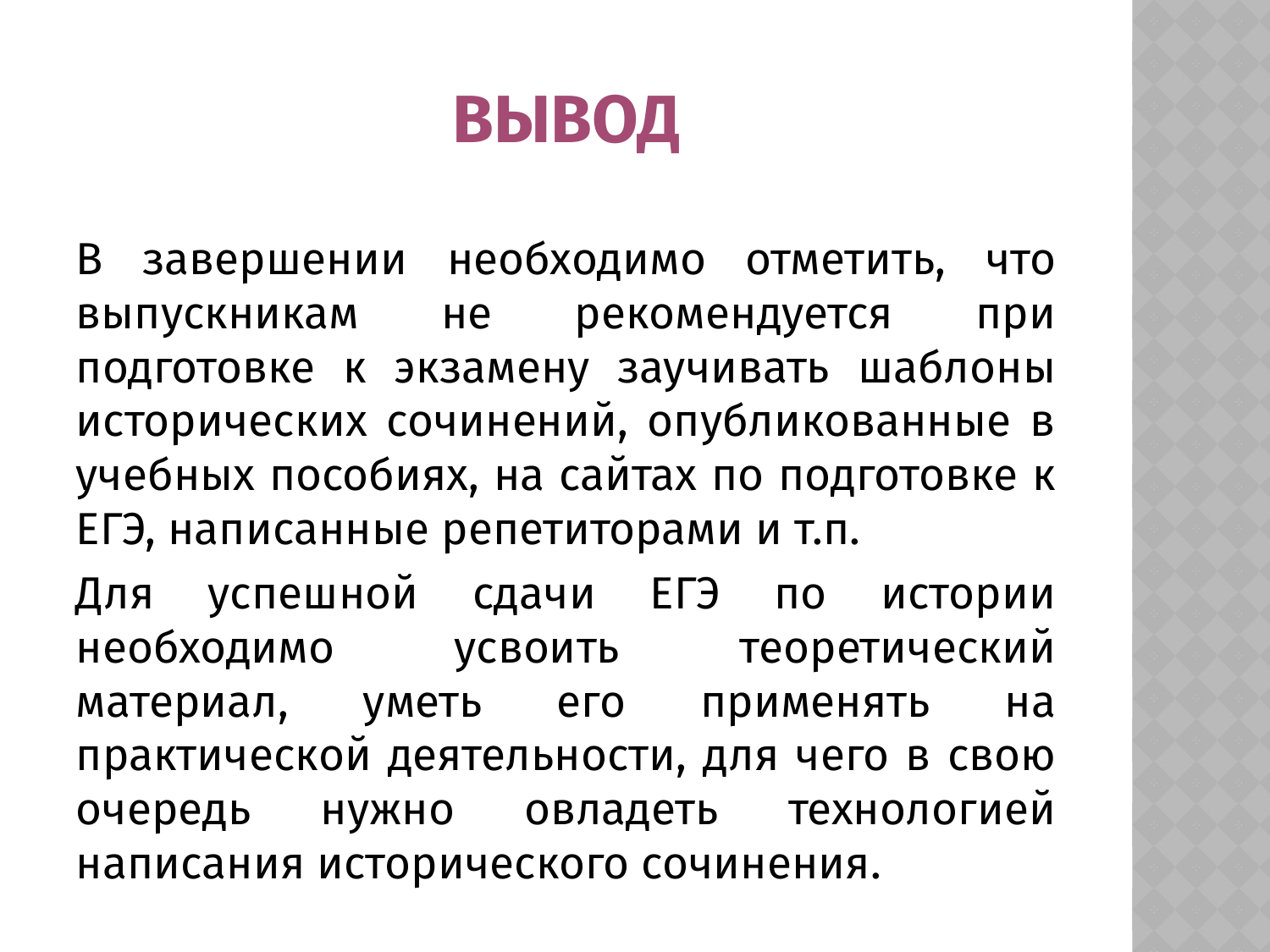

# ВЫвод
В завершении необходимо отметить, что выпускникам не рекомендуется при подготовке к экзамену заучивать шаблоны исторических сочинений, опубликованные в учебных пособиях, на сайтах по подготовке к ЕГЭ, написанные репетиторами и т.п.
Для успешной сдачи ЕГЭ по истории необходимо усвоить теоретический материал, уметь его применять на практической деятельности, для чего в свою очередь нужно овладеть технологией написания исторического сочинения.